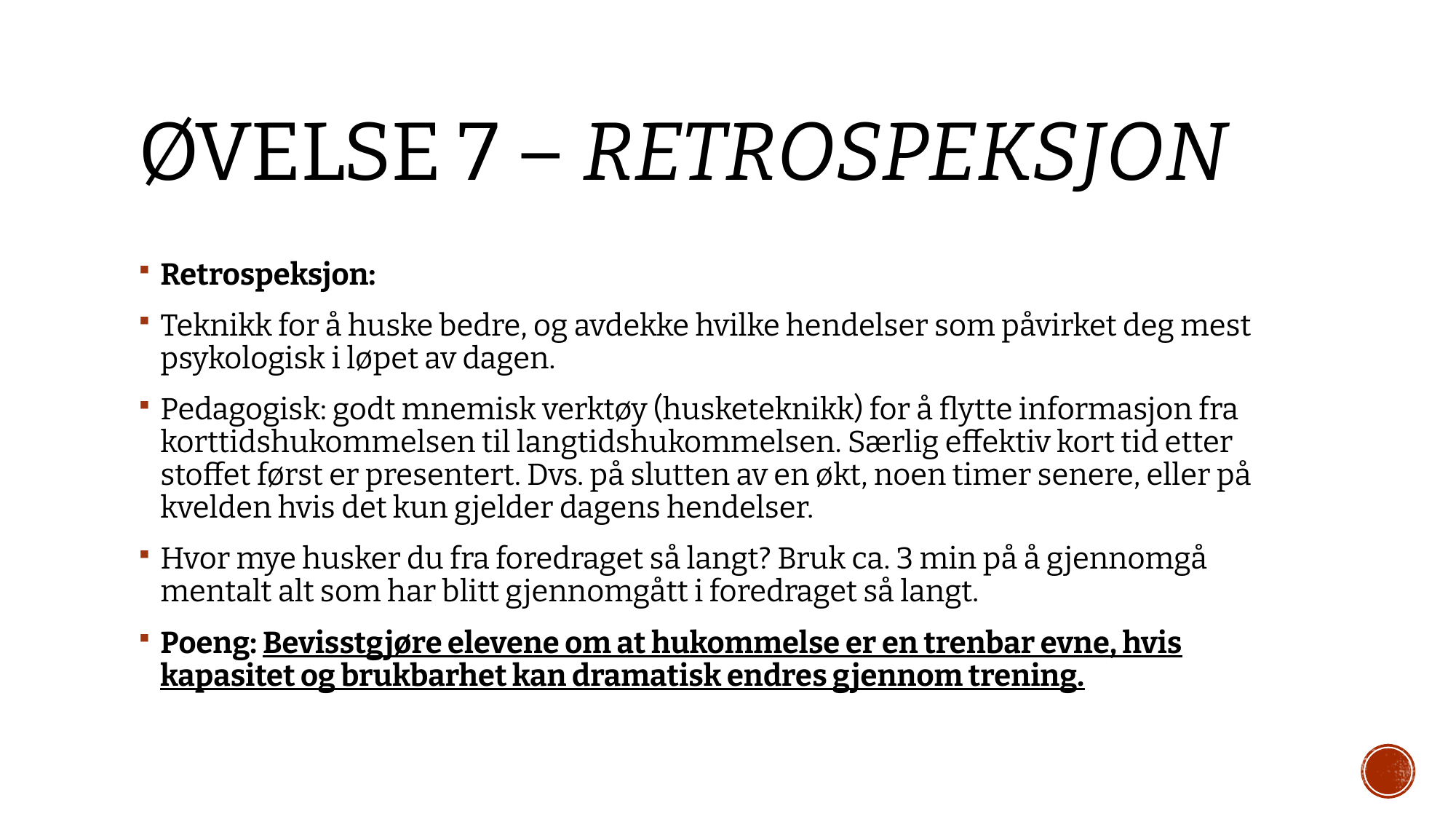

# Øvelse 7 – Retrospeksjon
Retrospeksjon:
Teknikk for å huske bedre, og avdekke hvilke hendelser som påvirket deg mest psykologisk i løpet av dagen.
Pedagogisk: godt mnemisk verktøy (husketeknikk) for å flytte informasjon fra korttidshukommelsen til langtidshukommelsen. Særlig effektiv kort tid etter stoffet først er presentert. Dvs. på slutten av en økt, noen timer senere, eller på kvelden hvis det kun gjelder dagens hendelser.
Hvor mye husker du fra foredraget så langt? Bruk ca. 3 min på å gjennomgå mentalt alt som har blitt gjennomgått i foredraget så langt.
Poeng: Bevisstgjøre elevene om at hukommelse er en trenbar evne, hvis kapasitet og brukbarhet kan dramatisk endres gjennom trening.